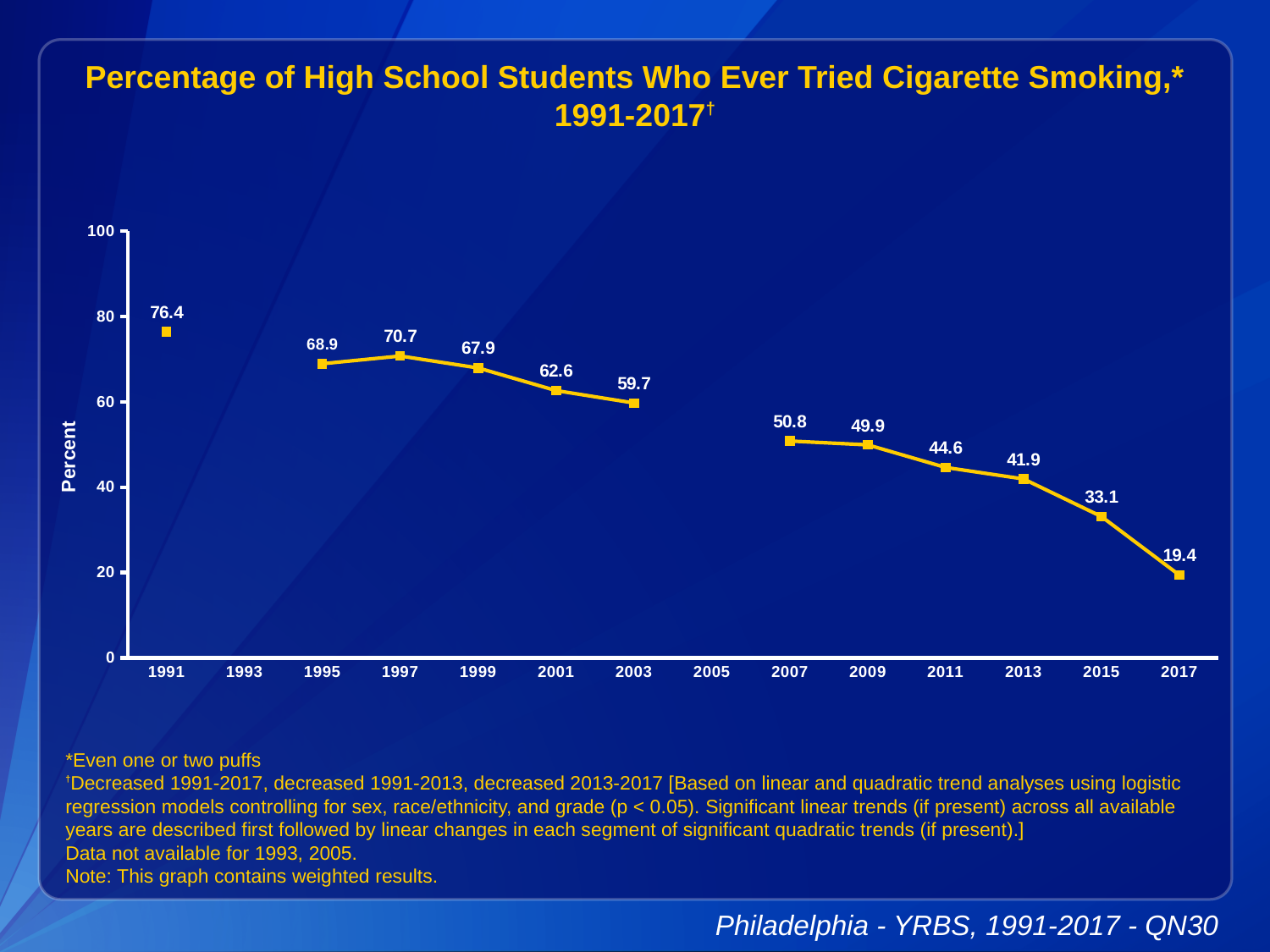

Percentage of High School Students Who Ever Tried Cigarette Smoking,* 1991-2017†

### Chart

| Category | Series 1 |
|---|---|
| 1991 | 76.4 |
| 1993 | None |
| 1995 | 68.9 |
| 1997 | 70.7 |
| 1999 | 67.9 |
| 2001 | 62.6 |
| 2003 | 59.7 |
| 2005 | None |
| 2007 | 50.8 |
| 2009 | 49.9 |
| 2011 | 44.6 |
| 2013 | 41.9 |
| 2015 | 33.1 |
| 2017 | 19.4 |
*Even one or two puffs
†Decreased 1991-2017, decreased 1991-2013, decreased 2013-2017 [Based on linear and quadratic trend analyses using logistic regression models controlling for sex, race/ethnicity, and grade (p < 0.05). Significant linear trends (if present) across all available years are described first followed by linear changes in each segment of significant quadratic trends (if present).]
Data not available for 1993, 2005.
Note: This graph contains weighted results.
Philadelphia - YRBS, 1991-2017 - QN30